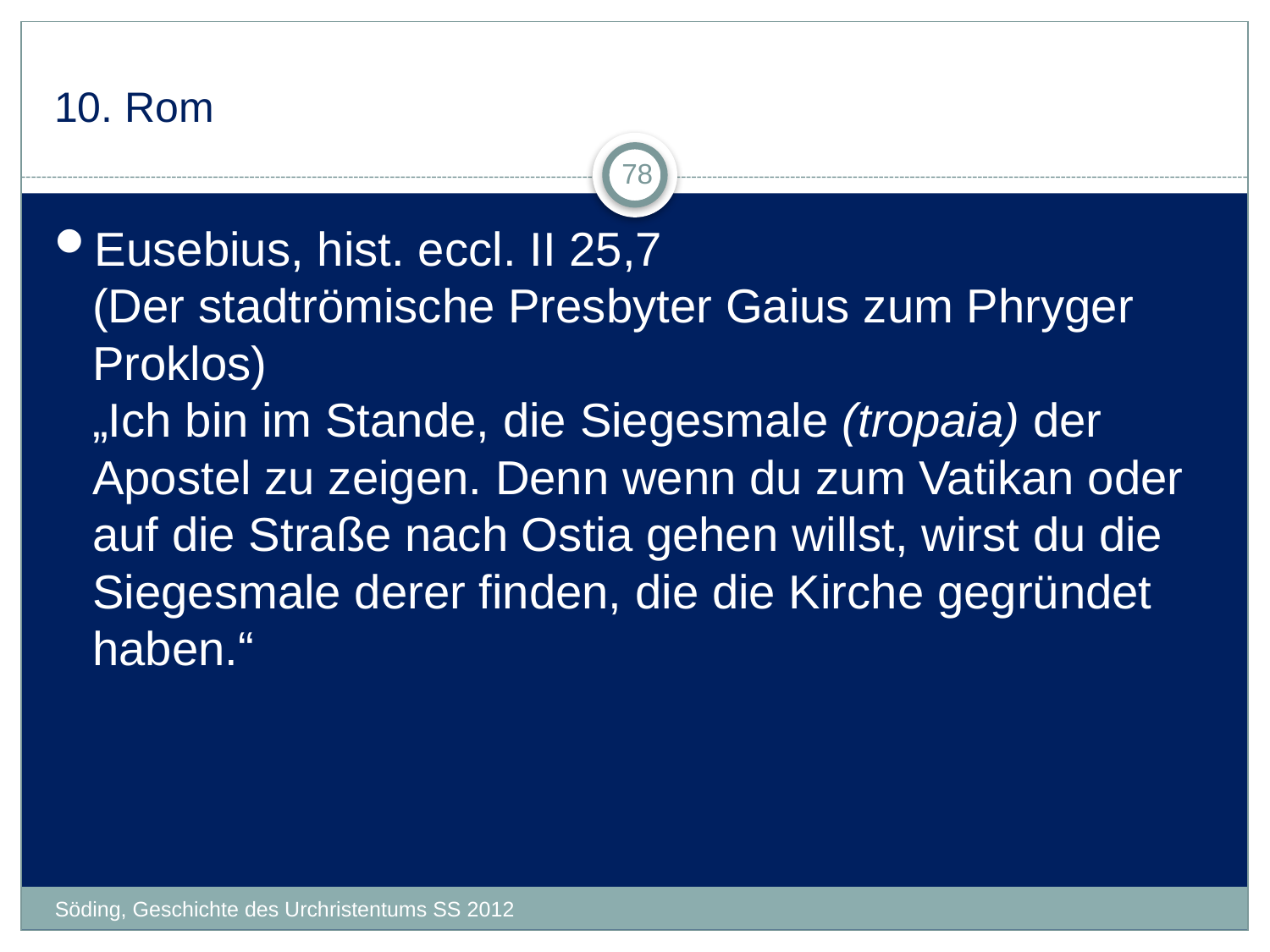

# 10. Rom
78
Eusebius, hist. eccl. II 25,7
(Der stadtrömische Presbyter Gaius zum Phryger Proklos)
„Ich bin im Stande, die Siegesmale (tropaia) der Apostel zu zeigen. Denn wenn du zum Vatikan oder auf die Straße nach Ostia gehen willst, wirst du die Siegesmale derer finden, die die Kirche gegründet haben.“
Söding, Geschichte des Urchristentums SS 2012